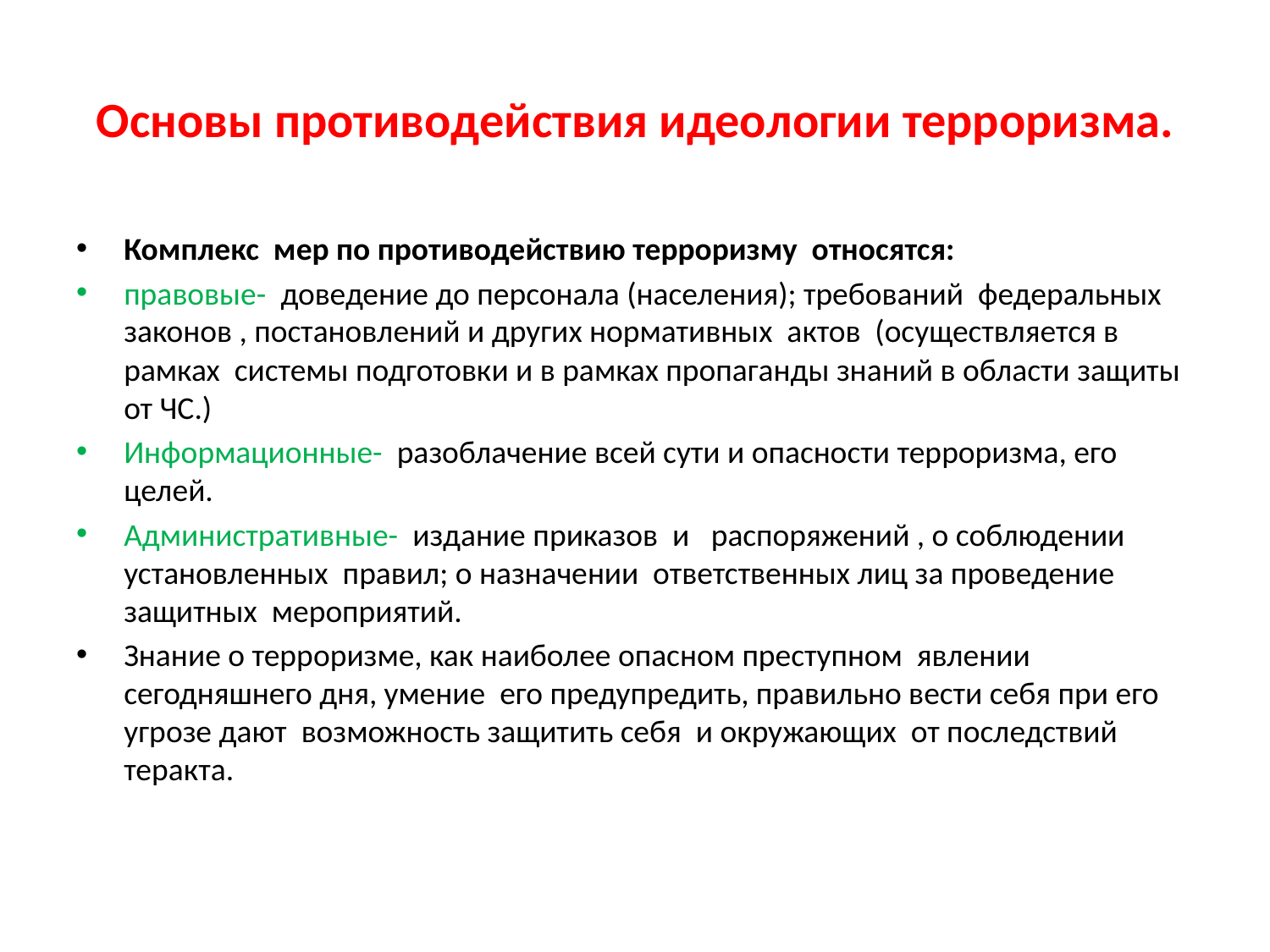

# Основы противодействия идеологии терроризма.
Комплекс  мер по противодействию терроризму  относятся:
правовые-  доведение до персонала (населения); требований  федеральных законов , постановлений и других нормативных  актов  (осуществляется в рамках  системы подготовки и в рамках пропаганды знаний в области защиты от ЧС.)
Информационные-  разоблачение всей сути и опасности терроризма, его целей.
Административные-  издание приказов  и   распоряжений , о соблюдении установленных  правил; о назначении  ответственных лиц за проведение защитных  мероприятий.
Знание о терроризме, как наиболее опасном преступном  явлении сегодняшнего дня, умение  его предупредить, правильно вести себя при его угрозе дают  возможность защитить себя  и окружающих  от последствий  теракта.